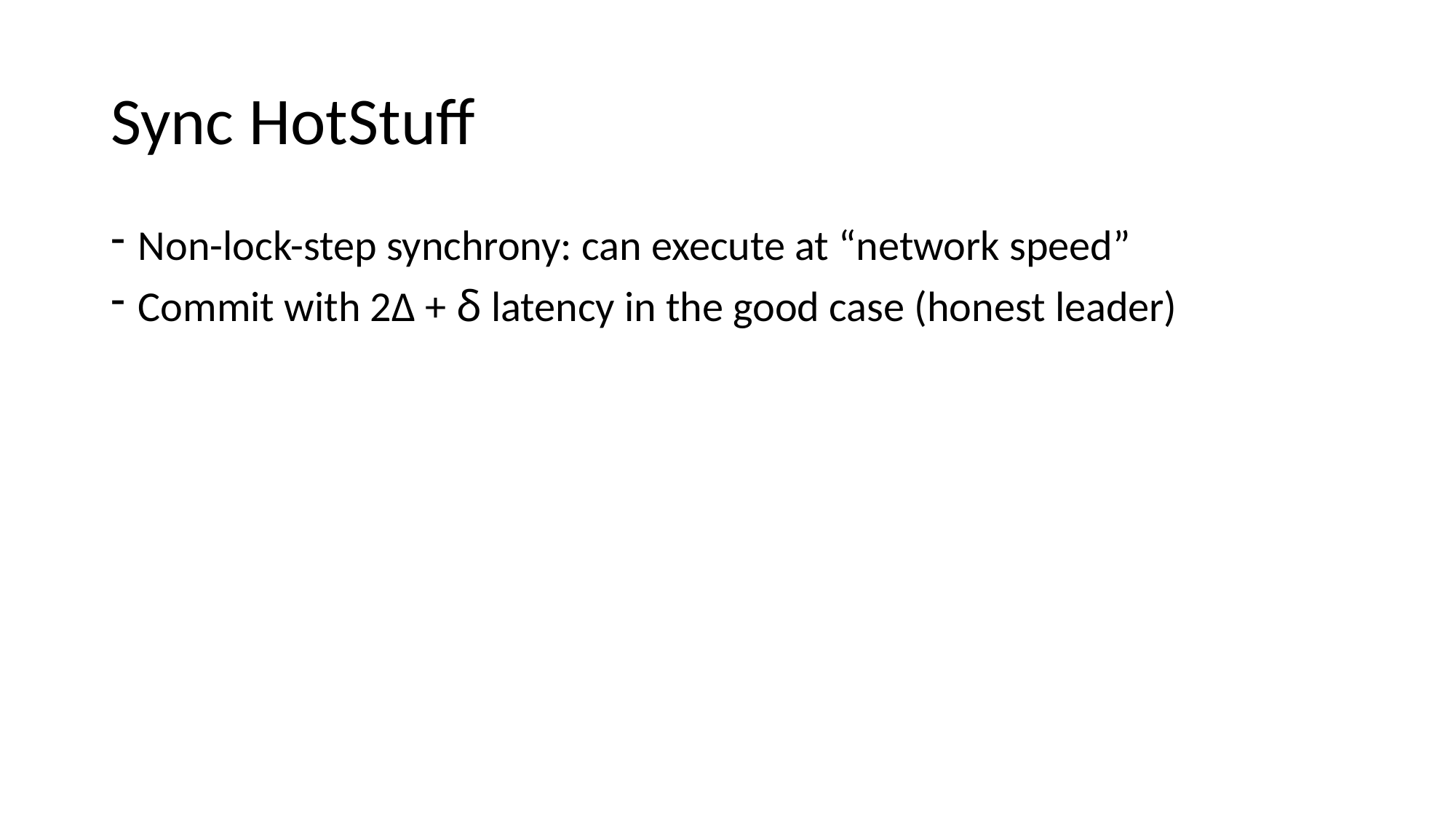

# Sync HotStuff
Non-lock-step synchrony: can execute at “network speed”
Commit with 2Δ + ẟ latency in the good case (honest leader)